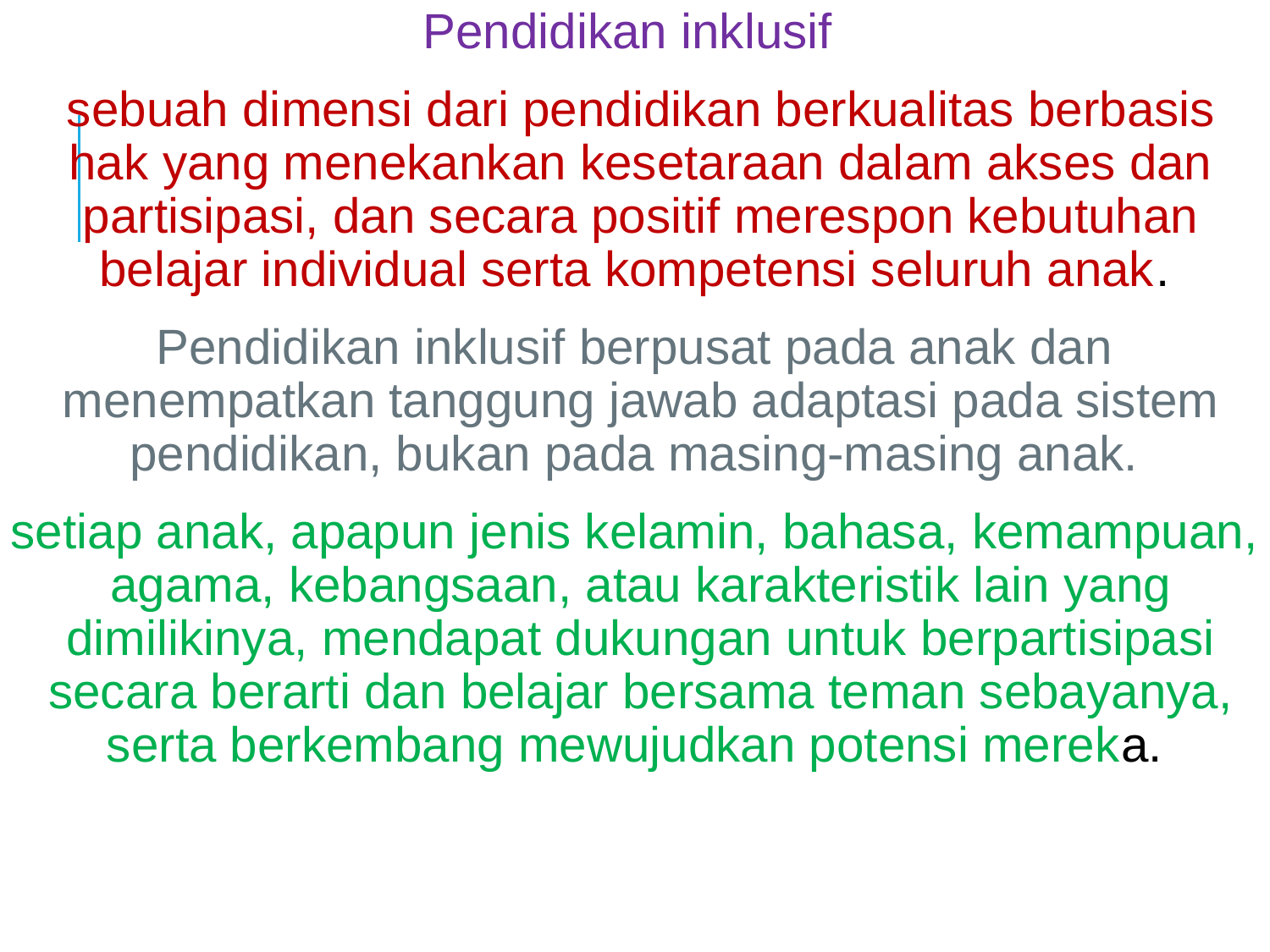

Pendidikan inklusif
 sebuah dimensi dari pendidikan berkualitas berbasis hak yang menekankan kesetaraan dalam akses dan partisipasi, dan secara positif merespon kebutuhan belajar individual serta kompetensi seluruh anak.
Pendidikan inklusif berpusat pada anak dan menempatkan tanggung jawab adaptasi pada sistem pendidikan, bukan pada masing-masing anak.
setiap anak, apapun jenis kelamin, bahasa, kemampuan, agama, kebangsaan, atau karakteristik lain yang dimilikinya, mendapat dukungan untuk berpartisipasi secara berarti dan belajar bersama teman sebayanya, serta berkembang mewujudkan potensi mereka.